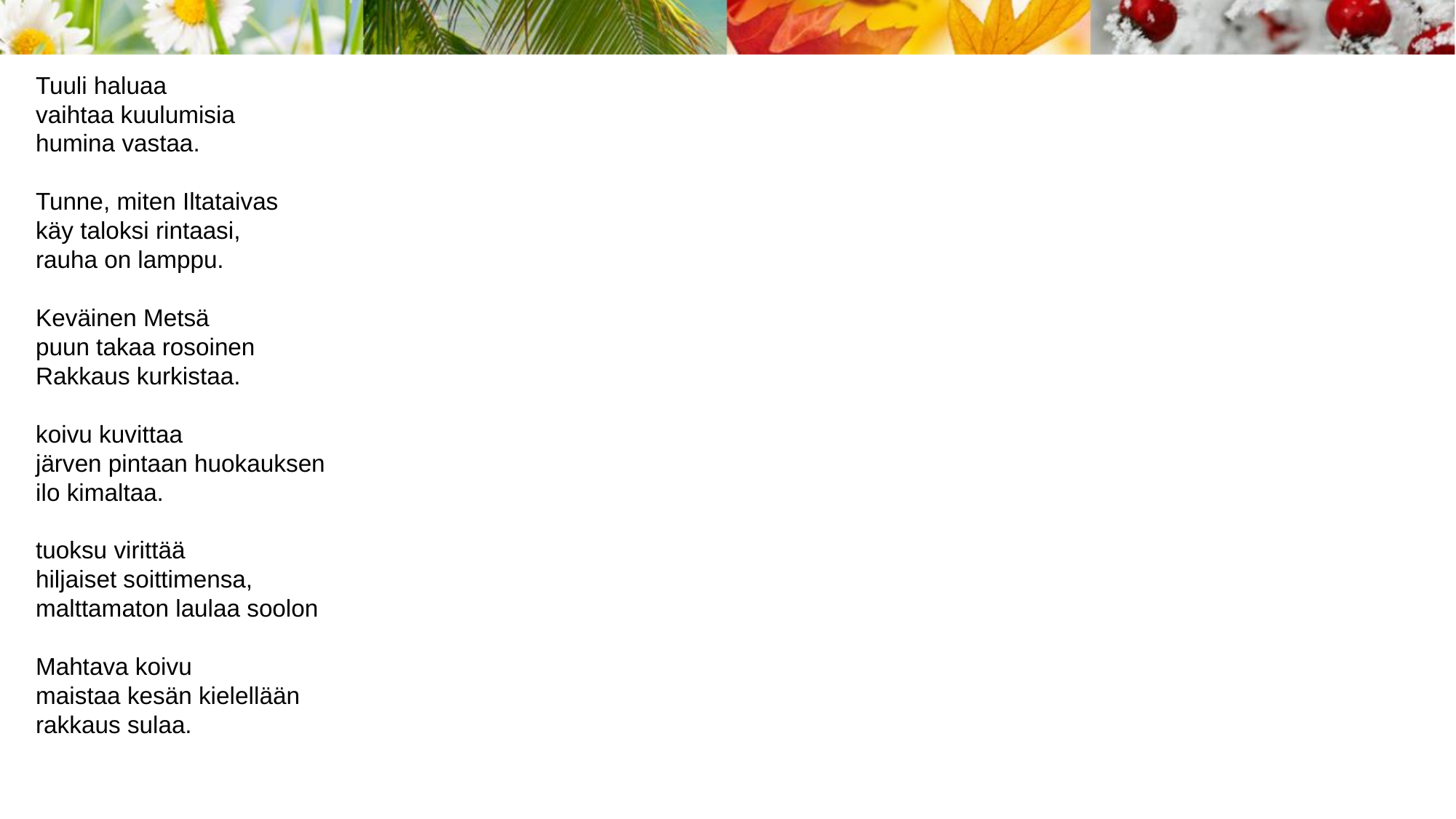

Tuuli haluaa
vaihtaa kuulumisia
humina vastaa.

Tunne, miten Iltataivas
käy taloksi rintaasi,
rauha on lamppu.

Keväinen Metsä
puun takaa rosoinen
Rakkaus kurkistaa.

koivu kuvittaa
järven pintaan huokauksen
ilo kimaltaa.

tuoksu virittää
hiljaiset soittimensa,
malttamaton laulaa soolon

Mahtava koivu
maistaa kesän kielellään
rakkaus sulaa.